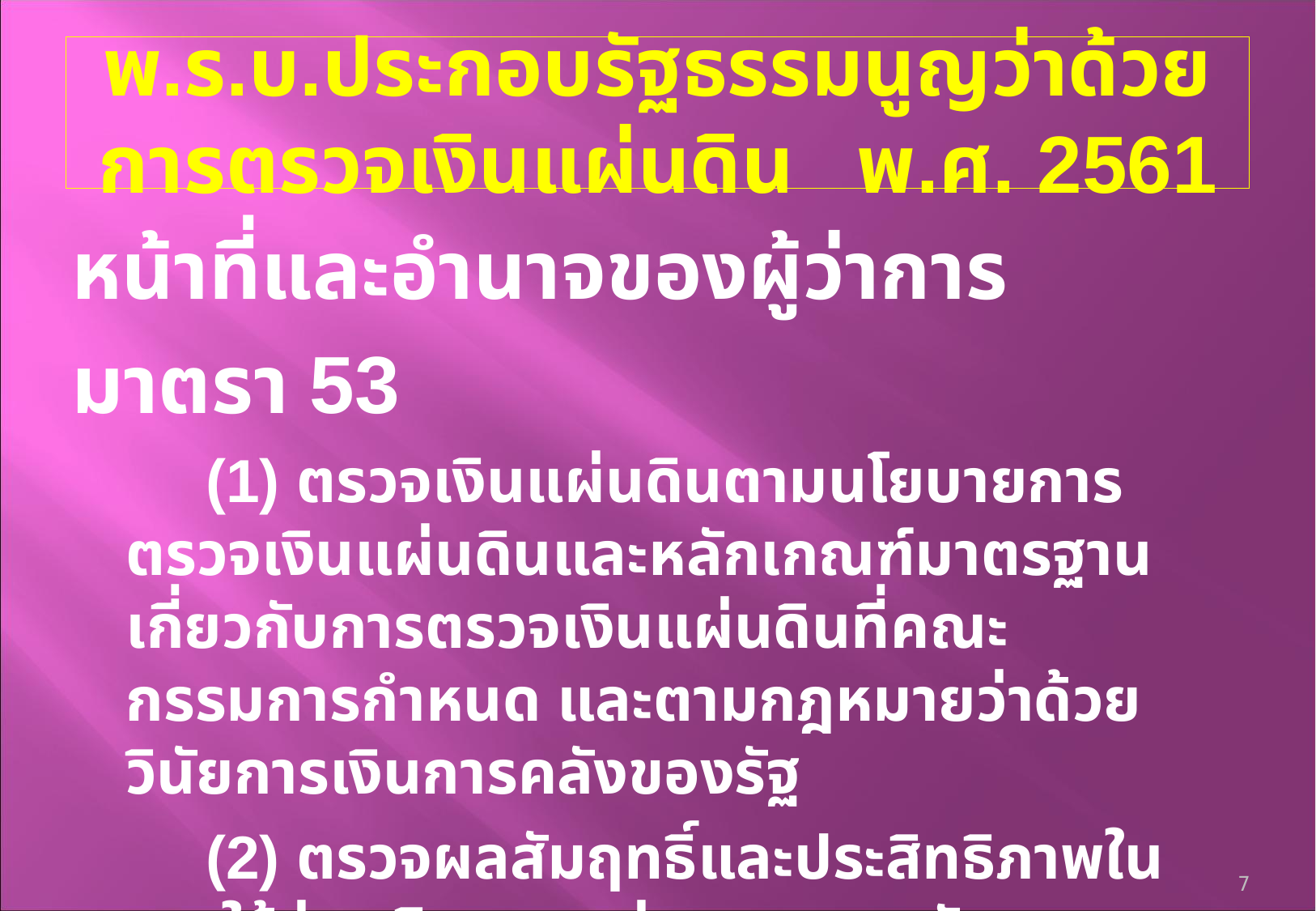

# พ.ร.บ.ประกอบรัฐธรรมนูญว่าด้วยการตรวจเงินแผ่นดิน   พ.ศ. 2561
หน้าที่และอำนาจของผู้ว่าการ
มาตรา 53
        (1) ตรวจเงินแผ่นดินตามนโยบายการตรวจเงินแผ่นดินและหลักเกณฑ์มาตรฐานเกี่ยวกับการตรวจเงินแผ่นดินที่คณะกรรมการกำหนด และตามกฎหมายว่าด้วยวินัยการเงินการคลังของรัฐ
        (2) ตรวจผลสัมฤทธิ์และประสิทธิภาพในการใช้จ่ายเงินของหน่วยงานของรัฐ

7